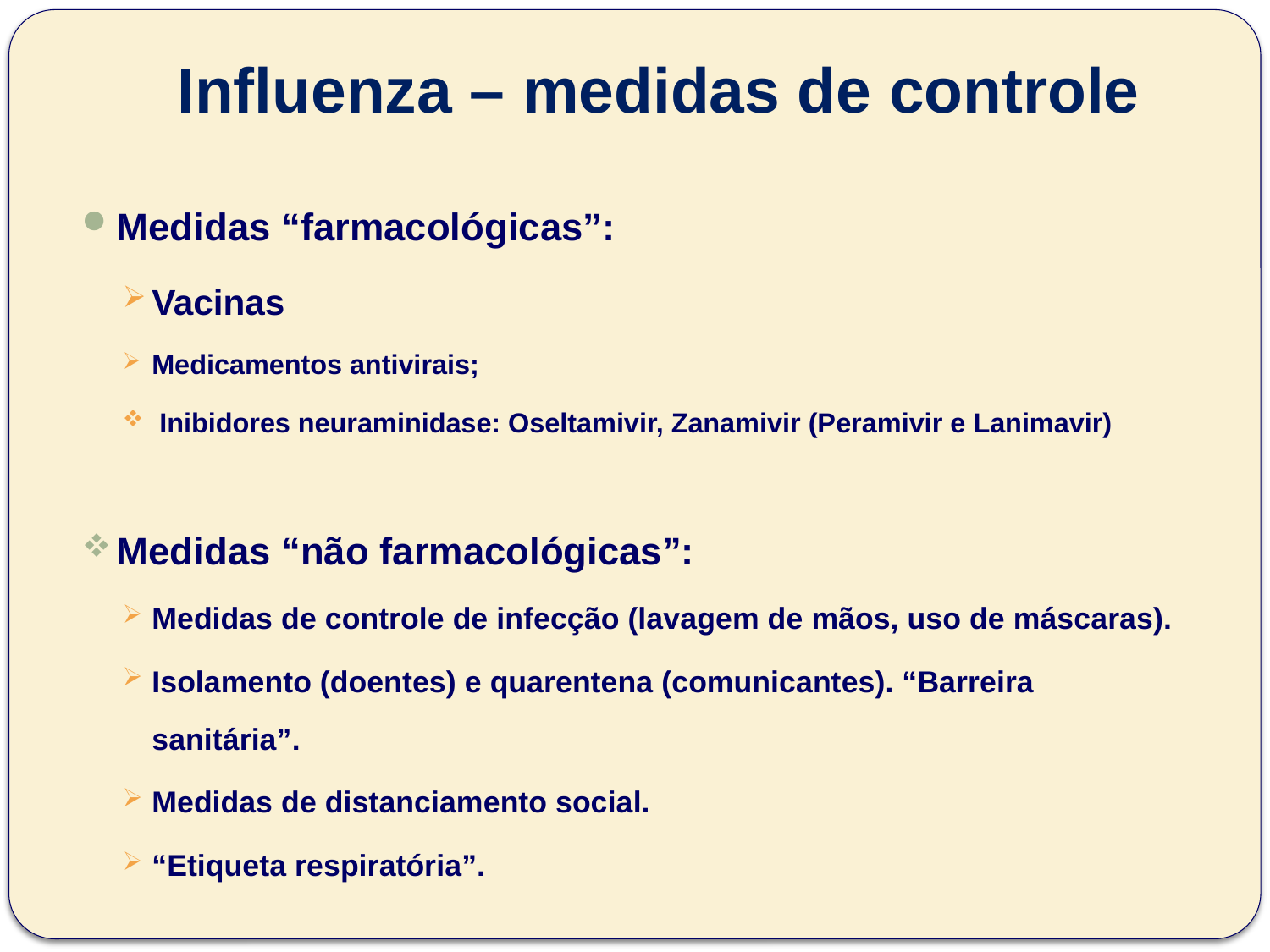

# Influenza – medidas de controle
Medidas “farmacológicas”:
Vacinas
Medicamentos antivirais;
 Inibidores neuraminidase: Oseltamivir, Zanamivir (Peramivir e Lanimavir)

Medidas “não farmacológicas”:
Medidas de controle de infecção (lavagem de mãos, uso de máscaras).
Isolamento (doentes) e quarentena (comunicantes). “Barreira sanitária”.
Medidas de distanciamento social.
“Etiqueta respiratória”.